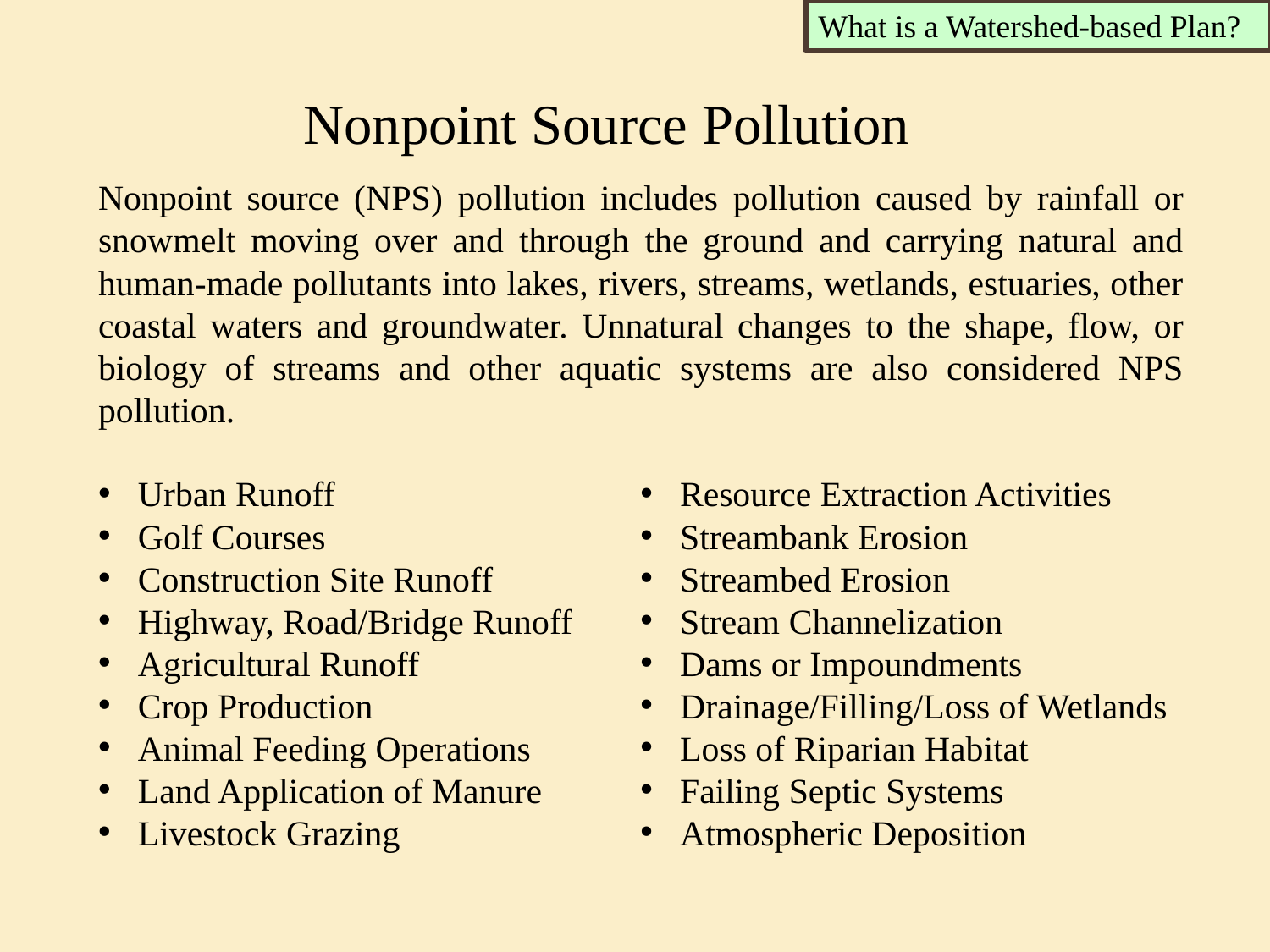

What is a Watershed-based Plan?
Nonpoint Source Pollution
Nonpoint source (NPS) pollution includes pollution caused by rainfall or snowmelt moving over and through the ground and carrying natural and human-made pollutants into lakes, rivers, streams, wetlands, estuaries, other coastal waters and groundwater. Unnatural changes to the shape, flow, or biology of streams and other aquatic systems are also considered NPS pollution.
Urban Runoff
Golf Courses
Construction Site Runoff
Highway, Road/Bridge Runoff
Agricultural Runoff
Crop Production
Animal Feeding Operations
Land Application of Manure
Livestock Grazing
Resource Extraction Activities
Streambank Erosion
Streambed Erosion
Stream Channelization
Dams or Impoundments
Drainage/Filling/Loss of Wetlands
Loss of Riparian Habitat
Failing Septic Systems
Atmospheric Deposition